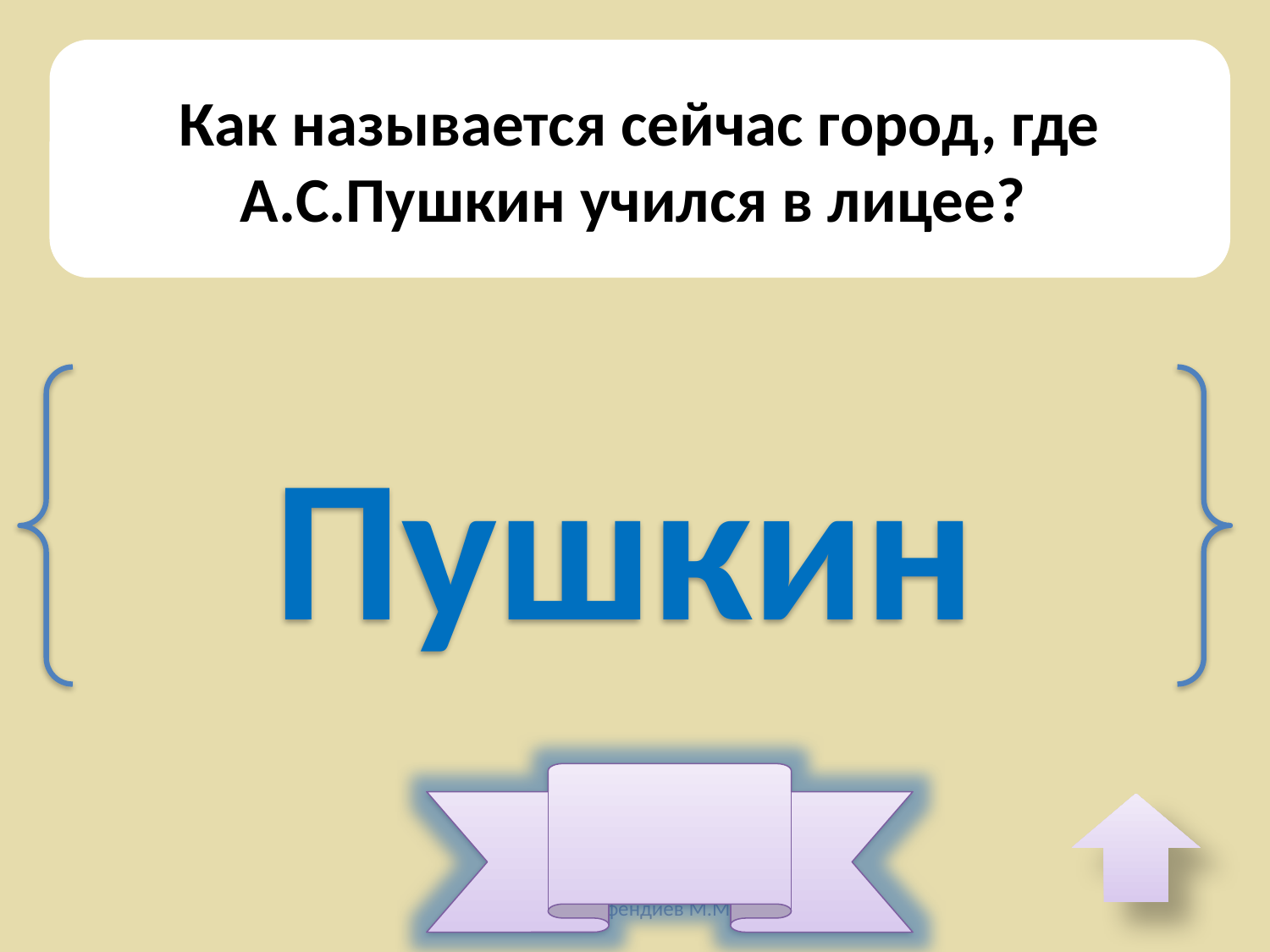

Как называется сейчас город, где А.С.Пушкин учился в лицее?
Пушкин

Автор-Эфендиев М.М.